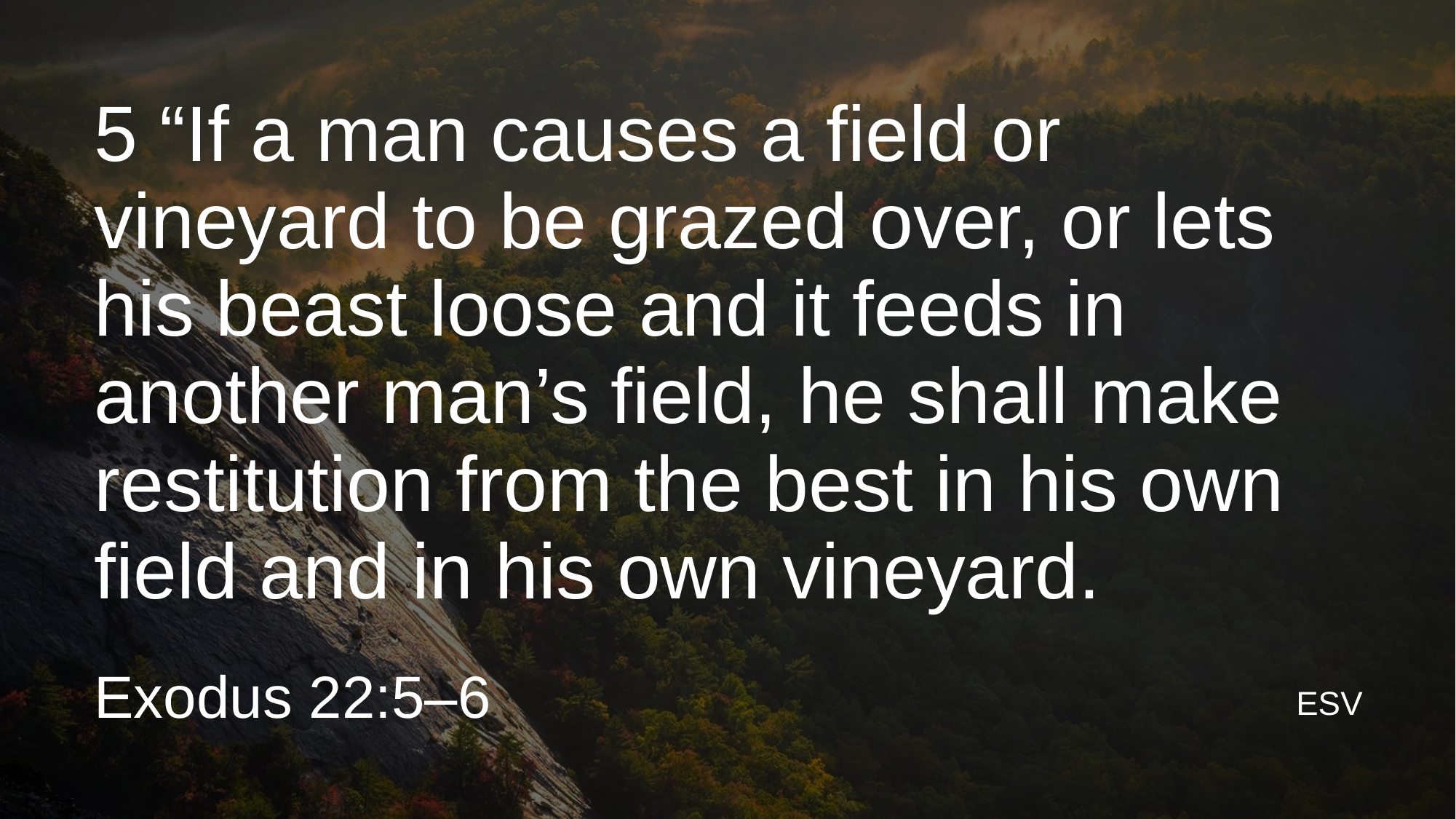

# 5 “If a man causes a field or vineyard to be grazed over, or lets his beast loose and it feeds in another man’s field, he shall make restitution from the best in his own field and in his own vineyard.
Exodus 22:5–6
ESV